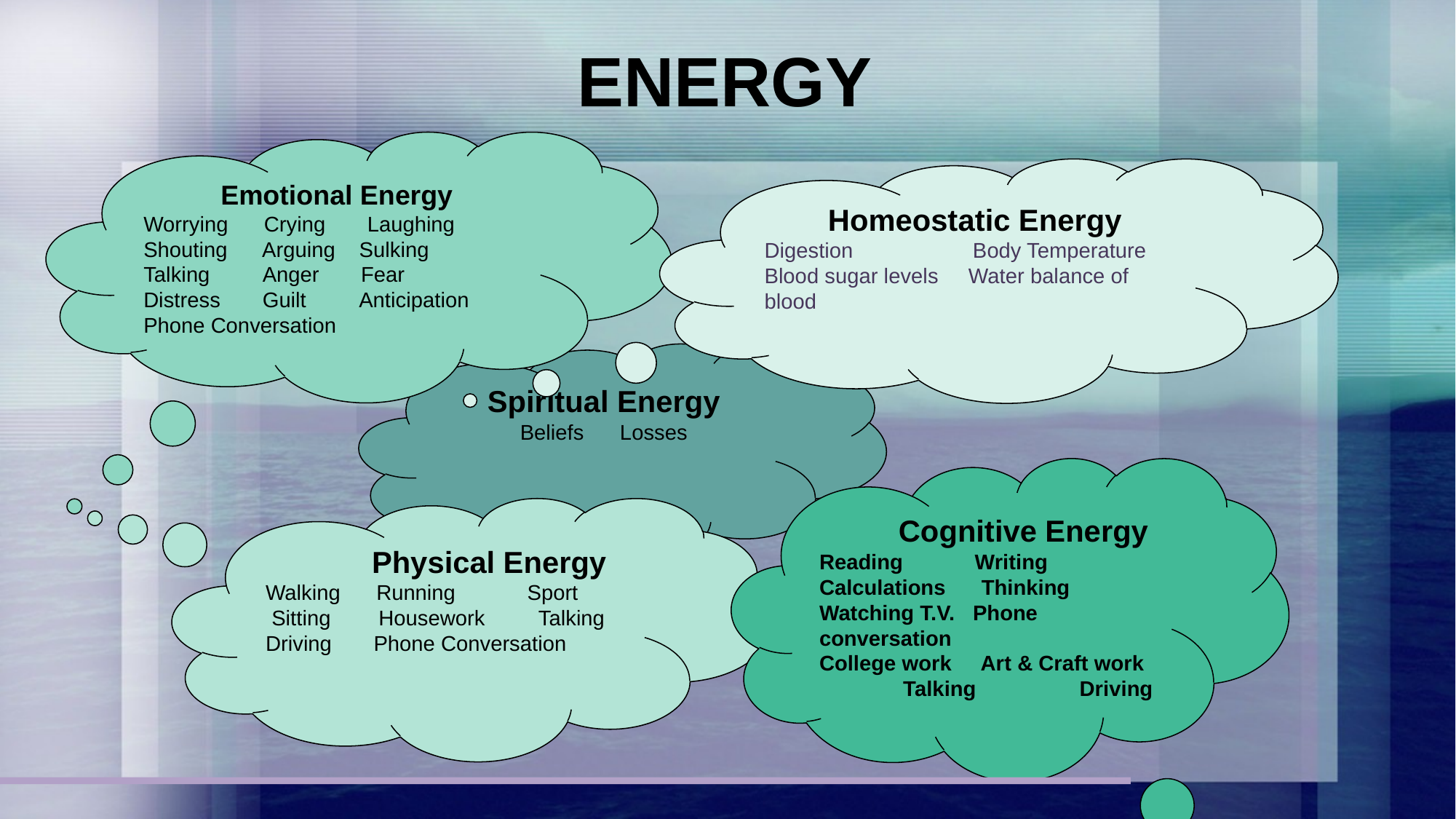

# ENERGY
Emotional Energy
Worrying      Crying       Laughing     Shouting      Arguing    Sulking
Talking         Anger       Fear
Distress       Guilt         Anticipation
Phone Conversation

Homeostatic Energy
Digestion                    Body Temperature     Blood sugar levels     Water balance of blood
Spiritual Energy
Beliefs      Losses
           Cognitive Energy
Reading            Writing       Calculations      Thinking            Watching T.V.   Phone conversation
College work     Art & Craft work                 Talking	       Driving

             Physical Energy
Walking      Running            Sport           Sitting        Housework         Talking    Driving       Phone Conversation